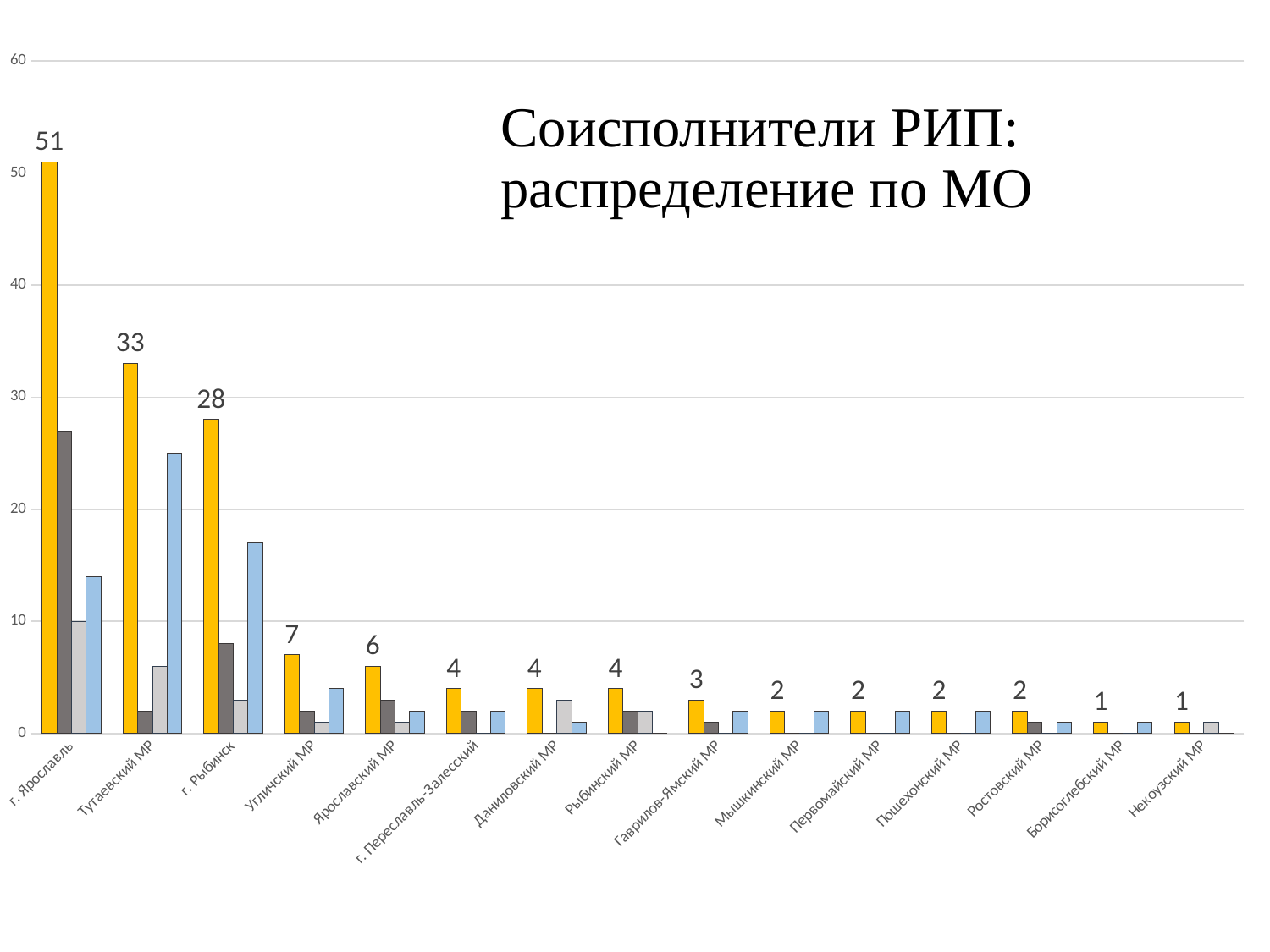

### Chart

| Category |  |  |  |  |
|---|---|---|---|---|
| г. Ярославль | 51.0 | 27.0 | 10.0 | 14.0 |
| Тутаевский МР | 33.0 | 2.0 | 6.0 | 25.0 |
| г. Рыбинск | 28.0 | 8.0 | 3.0 | 17.0 |
| Угличский МР | 7.0 | 2.0 | 1.0 | 4.0 |
| Ярославский МР | 6.0 | 3.0 | 1.0 | 2.0 |
| г. Переславль-Залесский | 4.0 | 2.0 | 0.0 | 2.0 |
| Даниловский МР | 4.0 | 0.0 | 3.0 | 1.0 |
| Рыбинский МР | 4.0 | 2.0 | 2.0 | 0.0 |
| Гаврилов-Ямский МР | 3.0 | 1.0 | 0.0 | 2.0 |
| Мышкинский МР | 2.0 | 0.0 | 0.0 | 2.0 |
| Первомайский МР | 2.0 | 0.0 | 0.0 | 2.0 |
| Пошехонский МР | 2.0 | 0.0 | 0.0 | 2.0 |
| Ростовский МР | 2.0 | 1.0 | 0.0 | 1.0 |
| Борисоглебский МР | 1.0 | 0.0 | 0.0 | 1.0 |
| Некоузский МР | 1.0 | 0.0 | 1.0 | 0.0 |
# Соисполнители РИП: распределение по МО